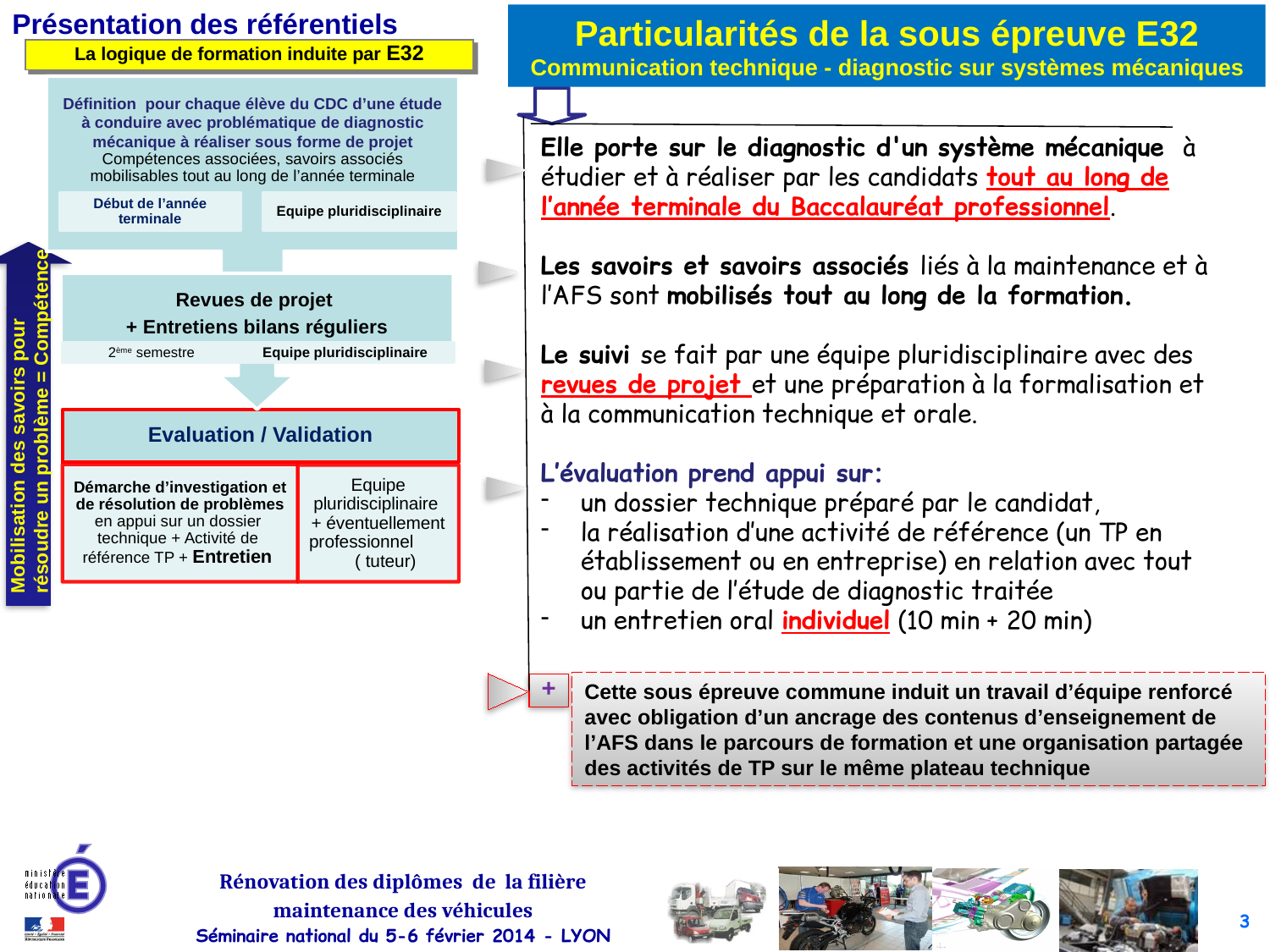

Particularités de la sous épreuve E32 Communication technique - diagnostic sur systèmes mécaniques
La logique de formation induite par E32
Définition  pour chaque élève du CDC d’une étude à conduire avec problématique de diagnostic mécanique à réaliser sous forme de projet
Compétences associées, savoirs associés mobilisables tout au long de l’année terminale
Début de l’année terminale
Equipe pluridisciplinaire

Revues de projet
+ Entretiens bilans réguliers
2ème semestre
Equipe pluridisciplinaire

Evaluation / Validation
Démarche d’investigation et de résolution de problèmes en appui sur un dossier  technique + Activité de  référence TP + Entretien
Equipe pluridisciplinaire  + éventuellement professionnel           ( tuteur)

Elle porte sur le diagnostic d'un système mécanique  à étudier et à réaliser par les candidats tout au long de l’année terminale du Baccalauréat professionnel.

Les savoirs et savoirs associés liés à la maintenance et à l’AFS sont mobilisés tout au long de la formation.

Le suivi se fait par une équipe pluridisciplinaire avec des revues de projet et une préparation à la formalisation et à la communication technique et orale.

L’évaluation prend appui sur:
un dossier technique préparé par le candidat,
la réalisation d’une activité de référence (un TP en établissement ou en entreprise) en relation avec tout ou partie de l’étude de diagnostic traitée
un entretien oral individuel (10 min + 20 min)

Mobilisation des savoirs pour
résoudre un problème = Compétence

Cette sous épreuve commune induit un travail d’équipe renforcé avec obligation d’un ancrage des contenus d’enseignement de l’AFS dans le parcours de formation et une organisation partagée des activités de TP sur le même plateau technique
+